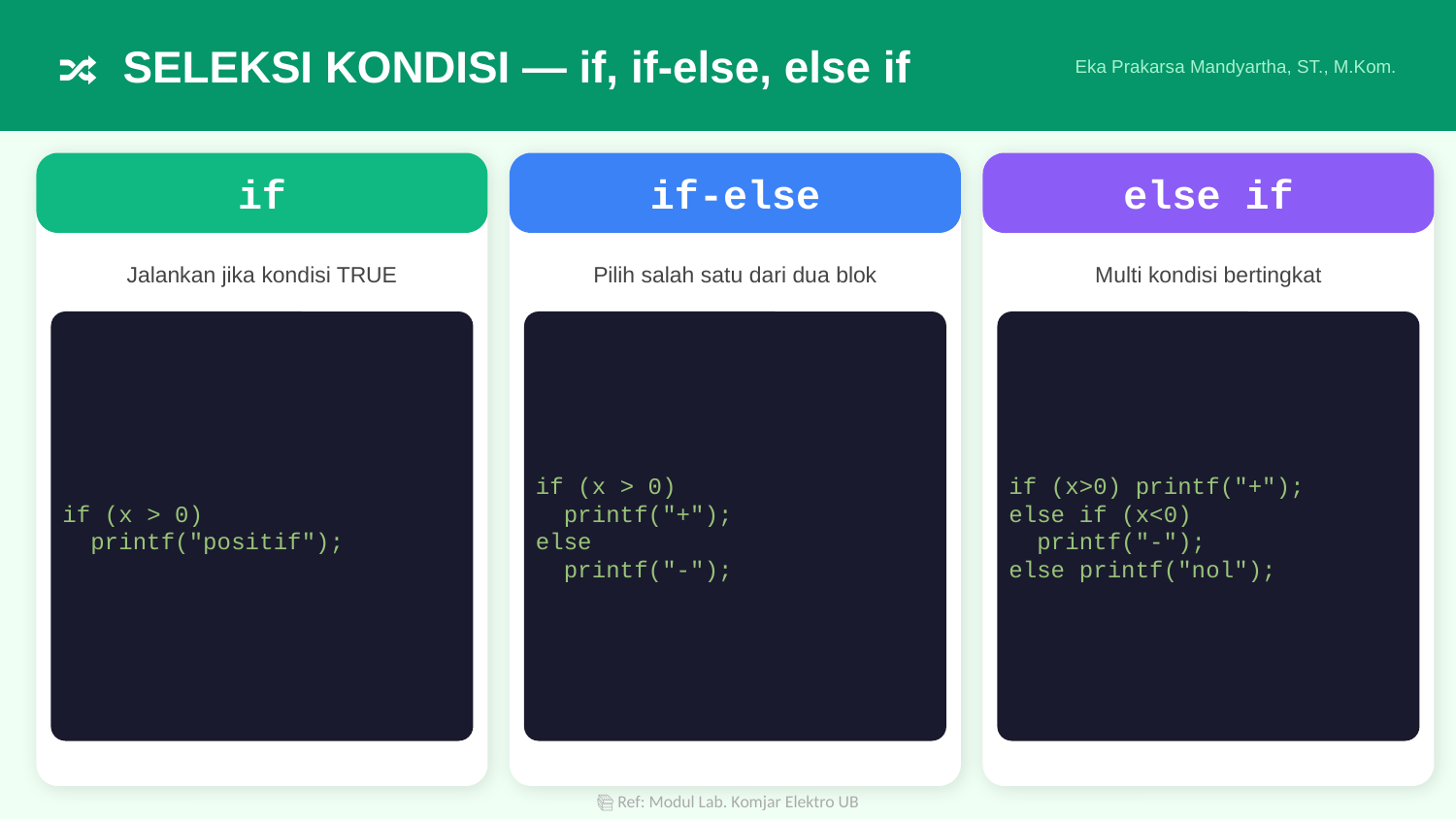

🔀  SELEKSI KONDISI — if, if-else, else if
Eka Prakarsa Mandyartha, ST., M.Kom.

if

if-else

else if
Jalankan jika kondisi TRUE
Pilih salah satu dari dua blok
Multi kondisi bertingkat

if (x > 0)
  printf("positif");
if (x > 0)
  printf("+");
else
  printf("-");
if (x>0) printf("+");
else if (x<0)
  printf("-");
else printf("nol");
📚 Ref: Modul Lab. Komjar Elektro UB